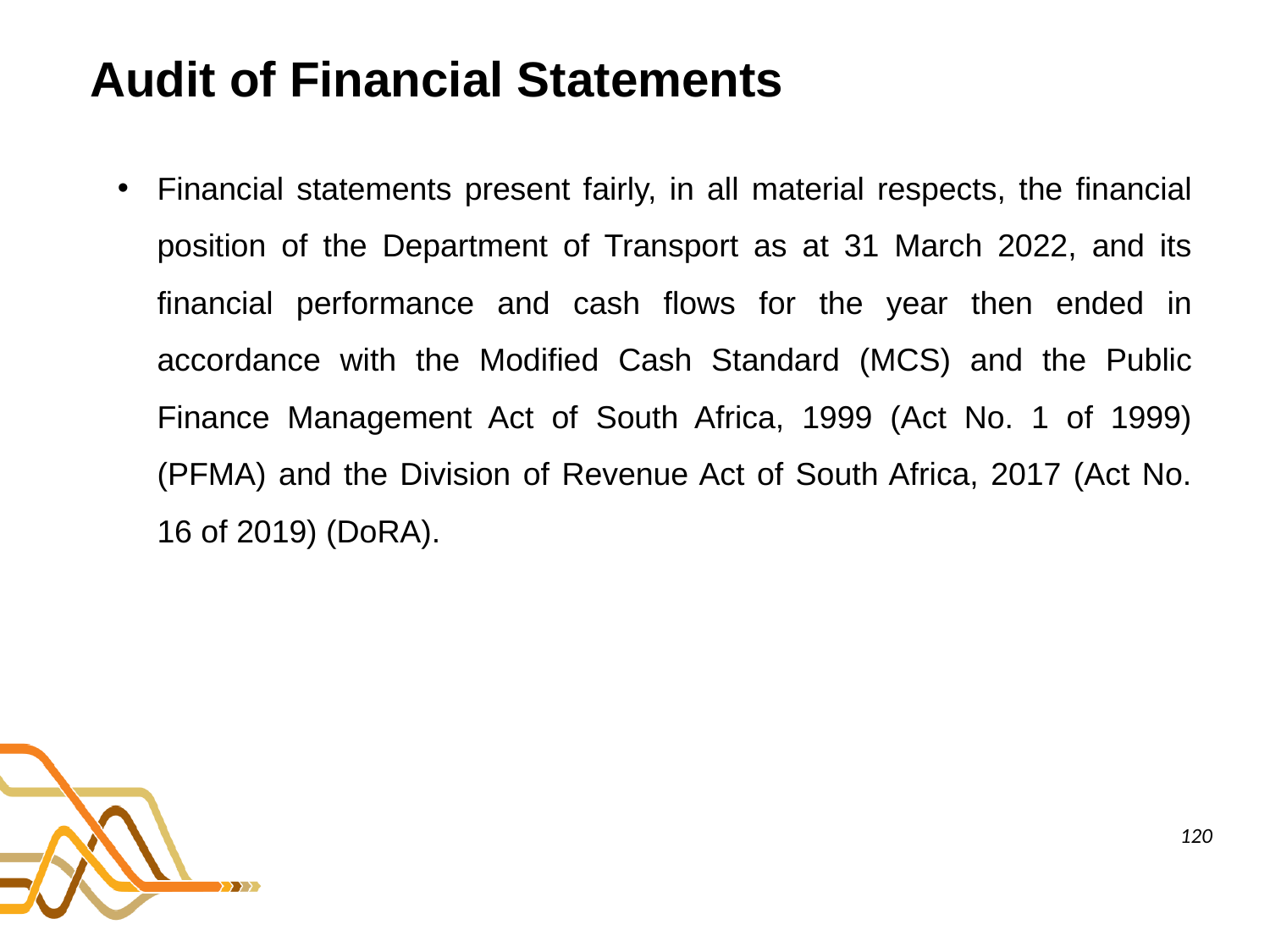

# Audit of Financial Statements
Financial statements present fairly, in all material respects, the financial position of the Department of Transport as at 31 March 2022, and its financial performance and cash flows for the year then ended in accordance with the Modified Cash Standard (MCS) and the Public Finance Management Act of South Africa, 1999 (Act No. 1 of 1999) (PFMA) and the Division of Revenue Act of South Africa, 2017 (Act No. 16 of 2019) (DoRA).
120